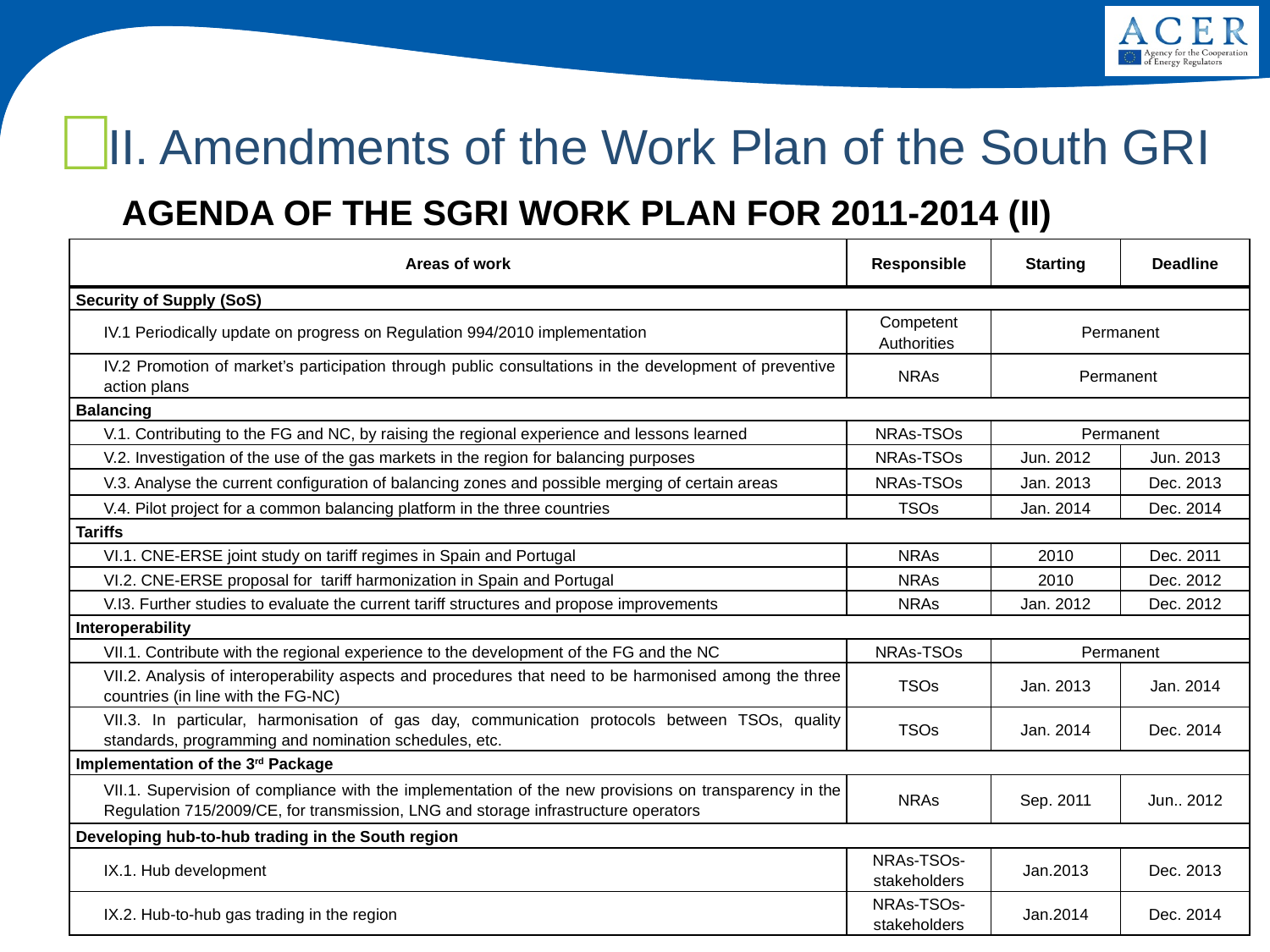

II. Amendments of the Work Plan of the South GRI
# AGENDA OF THE SGRI WORK PLAN FOR 2011-2014 (II)
| Areas of work | Responsible | Starting | Deadline |
| --- | --- | --- | --- |
| Security of Supply (SoS) |  |  |  |
| --- | --- | --- | --- |
| IV.1 Periodically update on progress on Regulation 994/2010 implementation | Competent Authorities | Permanent |  |
| IV.2 Promotion of market’s participation through public consultations in the development of preventive action plans | NRAs | Permanent |  |
| Balancing |  |  |  |
| V.1. Contributing to the FG and NC, by raising the regional experience and lessons learned | NRAs-TSOs | Permanent |  |
| V.2. Investigation of the use of the gas markets in the region for balancing purposes | NRAs-TSOs | Jun. 2012 | Jun. 2013 |
| V.3. Analyse the current configuration of balancing zones and possible merging of certain areas | NRAs-TSOs | Jan. 2013 | Dec. 2013 |
| V.4. Pilot project for a common balancing platform in the three countries | TSOs | Jan. 2014 | Dec. 2014 |
| Tariffs |  |  |  |
| VI.1. CNE-ERSE joint study on tariff regimes in Spain and Portugal | NRAs | 2010 | Dec. 2011 |
| VI.2. CNE-ERSE proposal for tariff harmonization in Spain and Portugal | NRAs | 2010 | Dec. 2012 |
| V.I3. Further studies to evaluate the current tariff structures and propose improvements | NRAs | Jan. 2012 | Dec. 2012 |
| Interoperability |  |  |  |
| VII.1. Contribute with the regional experience to the development of the FG and the NC | NRAs-TSOs | Permanent |  |
| VII.2. Analysis of interoperability aspects and procedures that need to be harmonised among the three countries (in line with the FG-NC) | TSOs | Jan. 2013 | Jan. 2014 |
| VII.3. In particular, harmonisation of gas day, communication protocols between TSOs, quality standards, programming and nomination schedules, etc. | TSOs | Jan. 2014 | Dec. 2014 |
| Implementation of the 3rd Package |  |  |  |
| VII.1. Supervision of compliance with the implementation of the new provisions on transparency in the Regulation 715/2009/CE, for transmission, LNG and storage infrastructure operators | NRAs | Sep. 2011 | Jun.. 2012 |
| Developing hub-to-hub trading in the South region |  |  |  |
| IX.1. Hub development | NRAs-TSOs-stakeholders | Jan.2013 | Dec. 2013 |
| IX.2. Hub-to-hub gas trading in the region | NRAs-TSOs-stakeholders | Jan.2014 | Dec. 2014 |